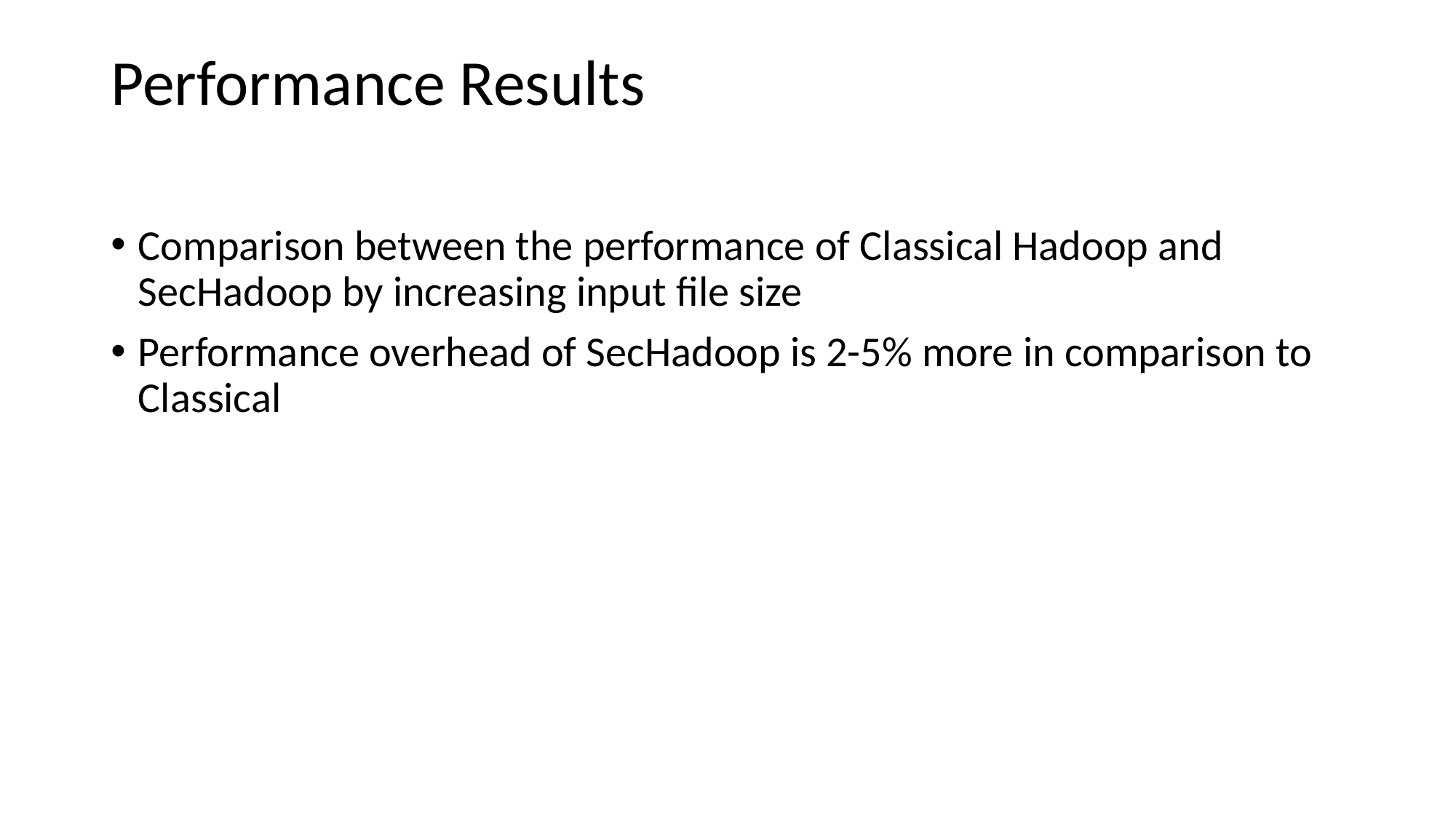

# Performance Results
Comparison between the performance of Classical Hadoop and SecHadoop by increasing input file size
Performance overhead of SecHadoop is 2-5% more in comparison to Classical